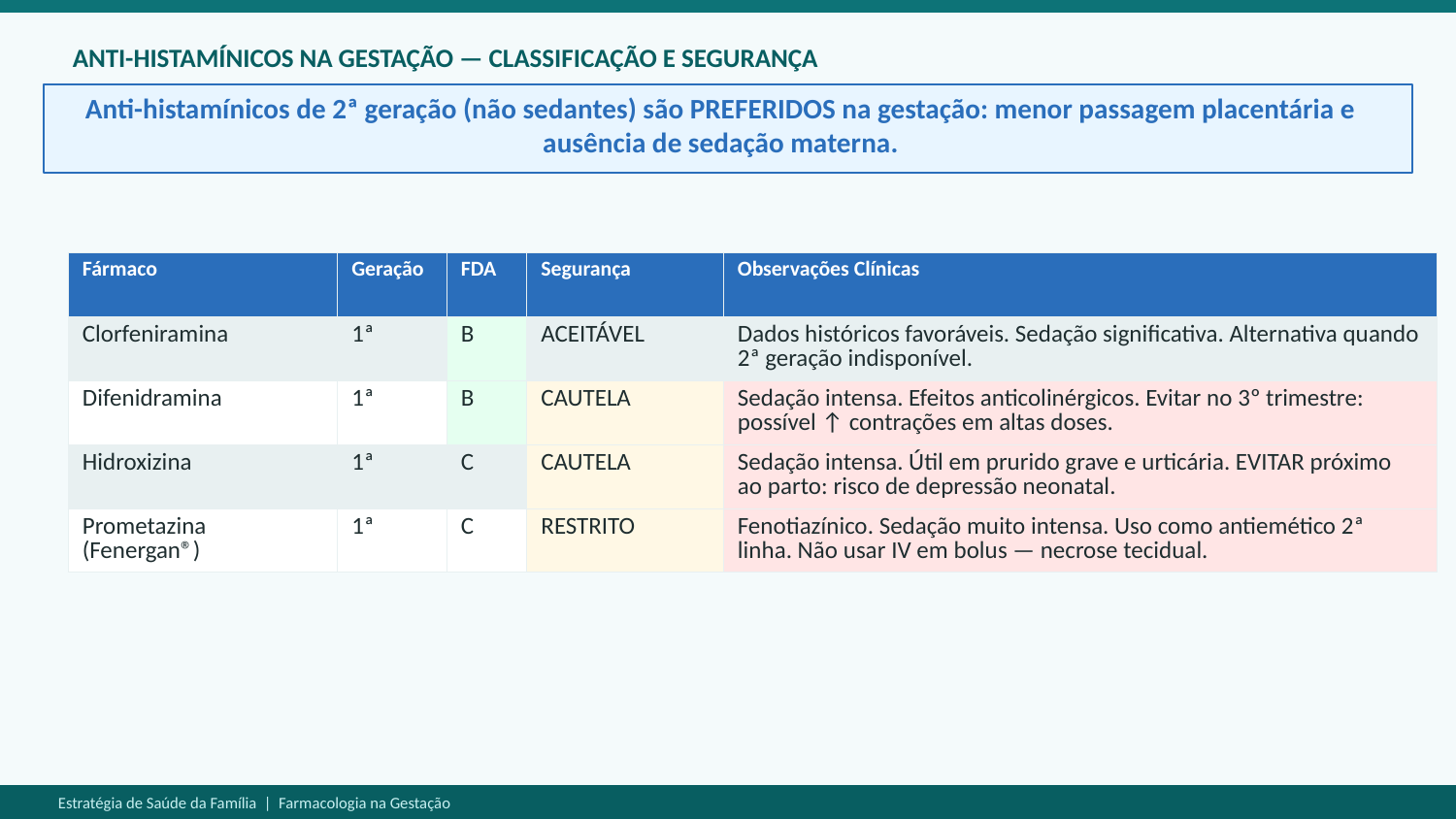

ANTI-HISTAMÍNICOS NA GESTAÇÃO — CLASSIFICAÇÃO E SEGURANÇA

Anti-histamínicos de 2ª geração (não sedantes) são PREFERIDOS na gestação: menor passagem placentária e ausência de sedação materna.
| Fármaco | Geração | FDA | Segurança | Observações Clínicas |
| --- | --- | --- | --- | --- |
| Clorfeniramina | 1ª | B | ACEITÁVEL | Dados históricos favoráveis. Sedação significativa. Alternativa quando 2ª geração indisponível. |
| Difenidramina | 1ª | B | CAUTELA | Sedação intensa. Efeitos anticolinérgicos. Evitar no 3º trimestre: possível ↑ contrações em altas doses. |
| Hidroxizina | 1ª | C | CAUTELA | Sedação intensa. Útil em prurido grave e urticária. EVITAR próximo ao parto: risco de depressão neonatal. |
| Prometazina (Fenergan®) | 1ª | C | RESTRITO | Fenotiazínico. Sedação muito intensa. Uso como antiemético 2ª linha. Não usar IV em bolus — necrose tecidual. |

Estratégia de Saúde da Família  |  Farmacologia na Gestação